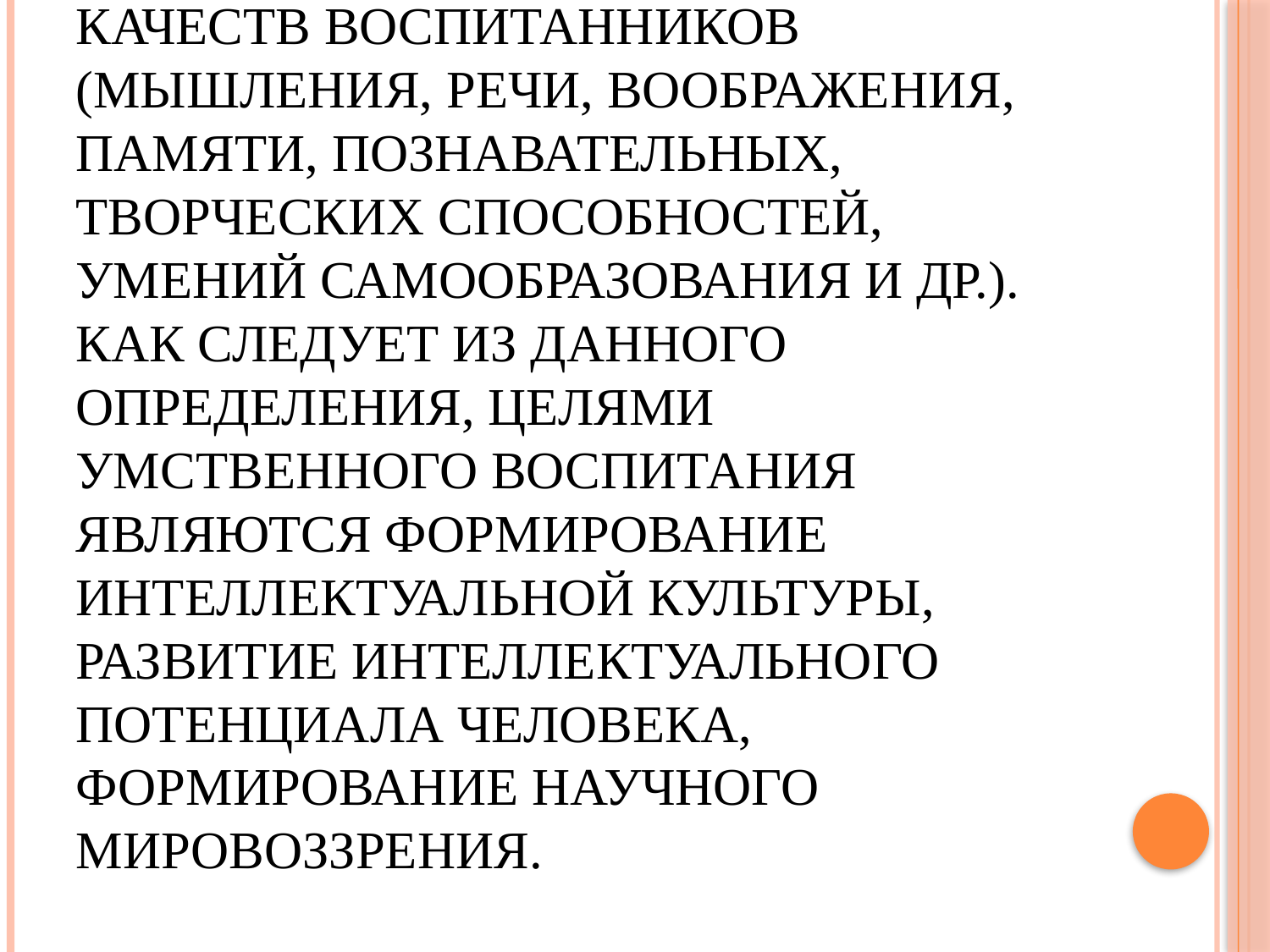

# Умственное воспитание — целенаправленное формирование умственных качеств воспитанников (мышления, речи, воображения, памяти, познавательных, творческих способностей, умений самообразования и др.). Как следует из данного определения, целями умственного воспитания являются формирование интеллектуальной культуры, развитие интеллектуального потенциала человека, формирование научного мировоззрения.